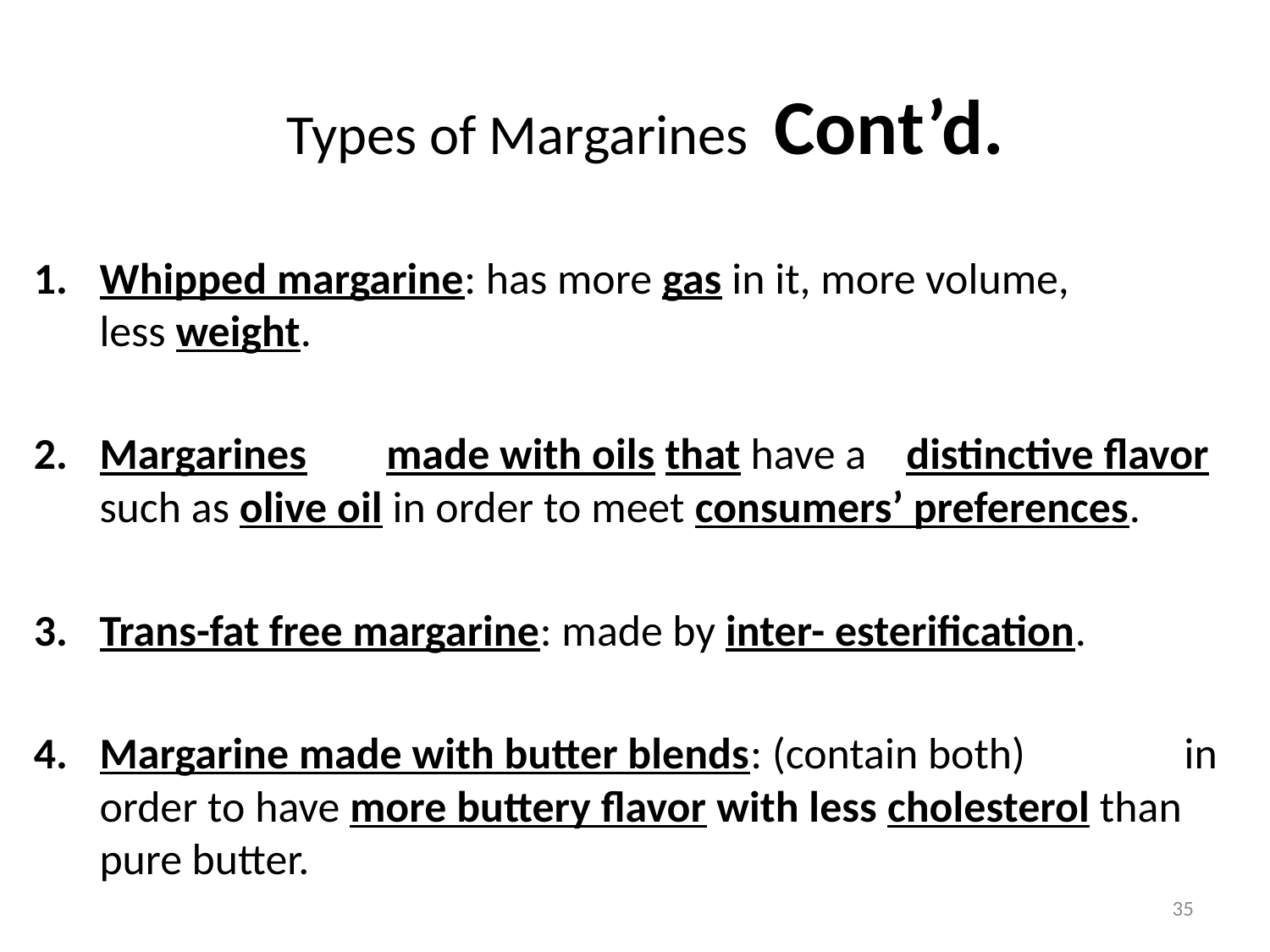

# Types of Margarines  Cont’d.
Whipped margarine: has more gas in it, more volume,          less weight.

Margarines        made with oils that have a    distinctive flavor  such as olive oil in order to meet consumers’ preferences.

Trans-fat free margarine: made by inter- esterification.

Margarine made with butter blends: (contain both)                in order to have more buttery flavor with less cholesterol than pure butter.
35